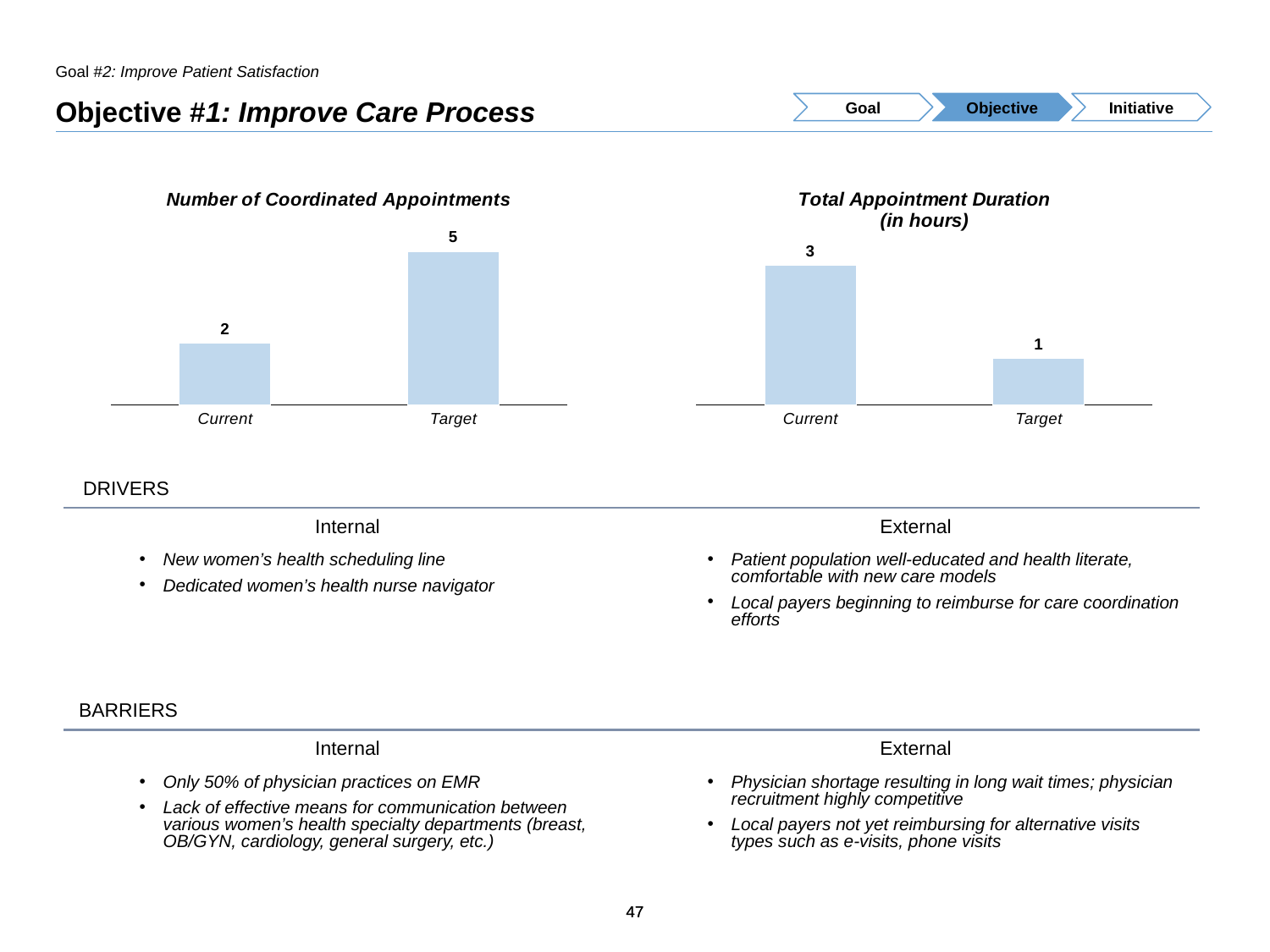

Goal #2: Improve Patient Satisfaction
# Objective #1: Improve Care Process
Goal
Objective
Initiative

### Chart: Number of Coordinated Appointments

| Category | Wait-Time to Consult |
|---|---|
| Current | 2.0 |
| Target | 5.0 |

### Chart: Total Appointment Duration
(in hours)

| Category | Total Appointment Duration |
|---|---|
| Current | 3.0 |
| Target | 1.0 |
DRIVERS
Internal
External
New women’s health scheduling line
Dedicated women’s health nurse navigator

Patient population well-educated and health literate, comfortable with new care models
Local payers beginning to reimburse for care coordination efforts
BARRIERS
External
Internal
Only 50% of physician practices on EMR
Lack of effective means for communication between various women’s health specialty departments (breast, OB/GYN, cardiology, general surgery, etc.)
Physician shortage resulting in long wait times; physician recruitment highly competitive
Local payers not yet reimbursing for alternative visits types such as e-visits, phone visits
47
47